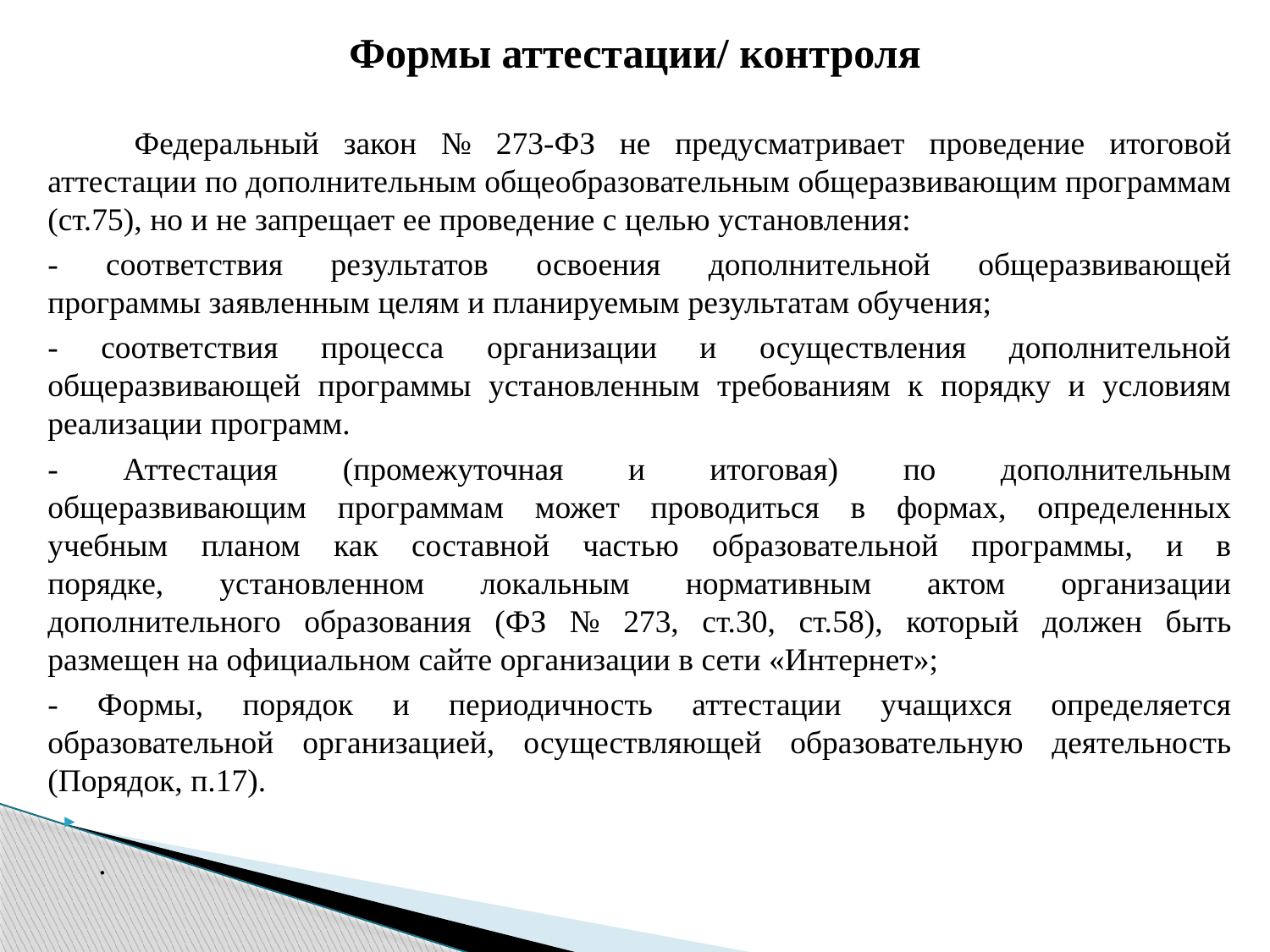

# Формы аттестации/ контроля
 Федеральный закон № 273-ФЗ не предусматривает проведение итоговой аттестации по дополнительным общеобразовательным общеразвивающим программам (ст.75), но и не запрещает ее проведение с целью установления:
- соответствия результатов освоения дополнительной общеразвивающей
программы заявленным целям и планируемым результатам обучения;
- соответствия процесса организации и осуществления дополнительной
общеразвивающей программы установленным требованиям к порядку и условиям реализации программ.
- Аттестация (промежуточная и итоговая) по дополнительным
общеразвивающим программам может проводиться в формах, определенных
учебным планом как составной частью образовательной программы, и в
порядке, установленном локальным нормативным актом организации
дополнительного образования (ФЗ № 273, ст.30, ст.58), который должен быть размещен на официальном сайте организации в сети «Интернет»;
- Формы, порядок и периодичность аттестации учащихся определяется образовательной организацией, осуществляющей образовательную деятельность (Порядок, п.17).
.